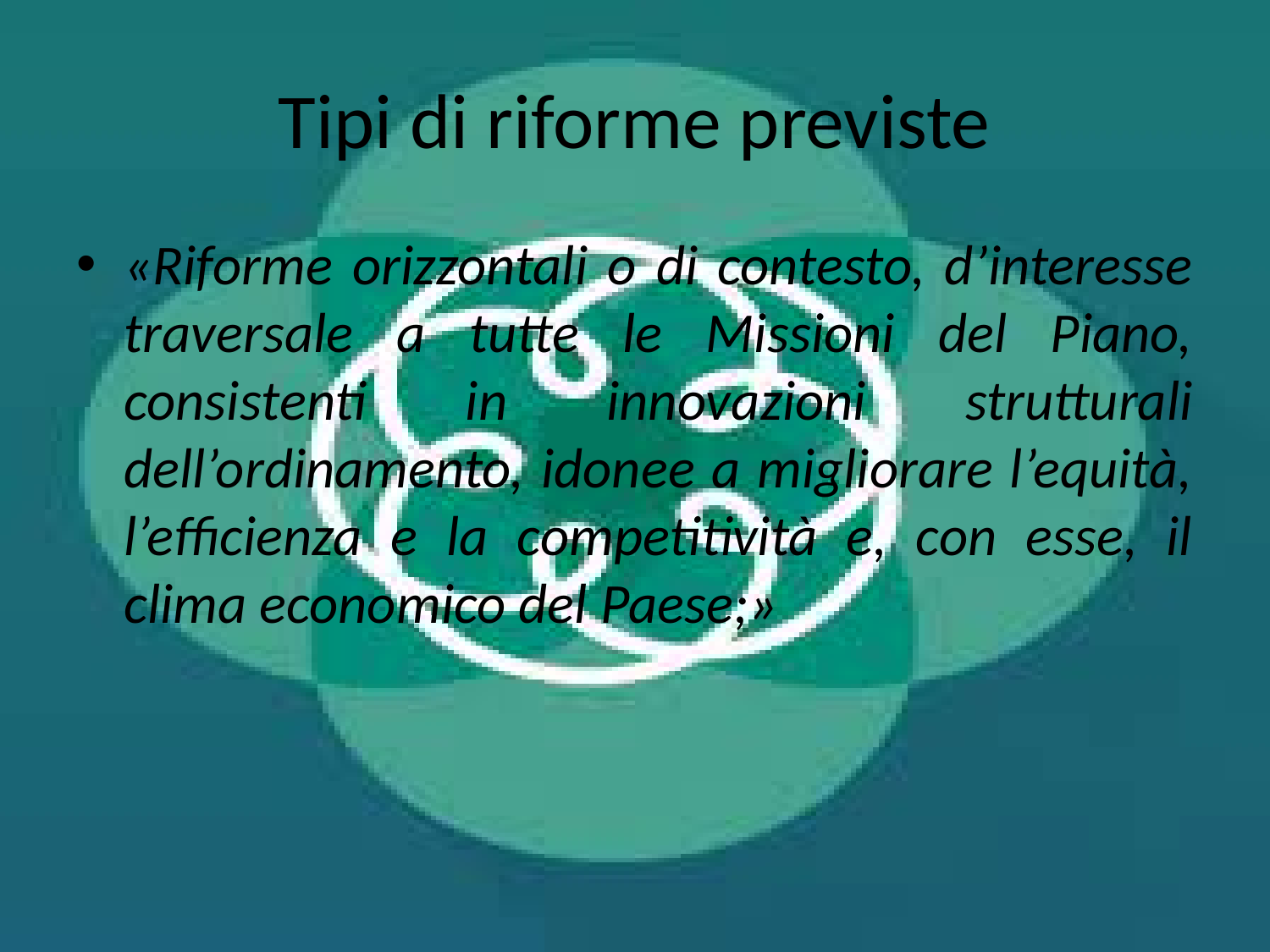

# Tipi di riforme previste
«Riforme orizzontali o di contesto, d’interesse traversale a tutte le Missioni del Piano, consistenti in innovazioni strutturali dell’ordinamento, idonee a migliorare l’equità, l’efficienza e la competitività e, con esse, il clima economico del Paese;»